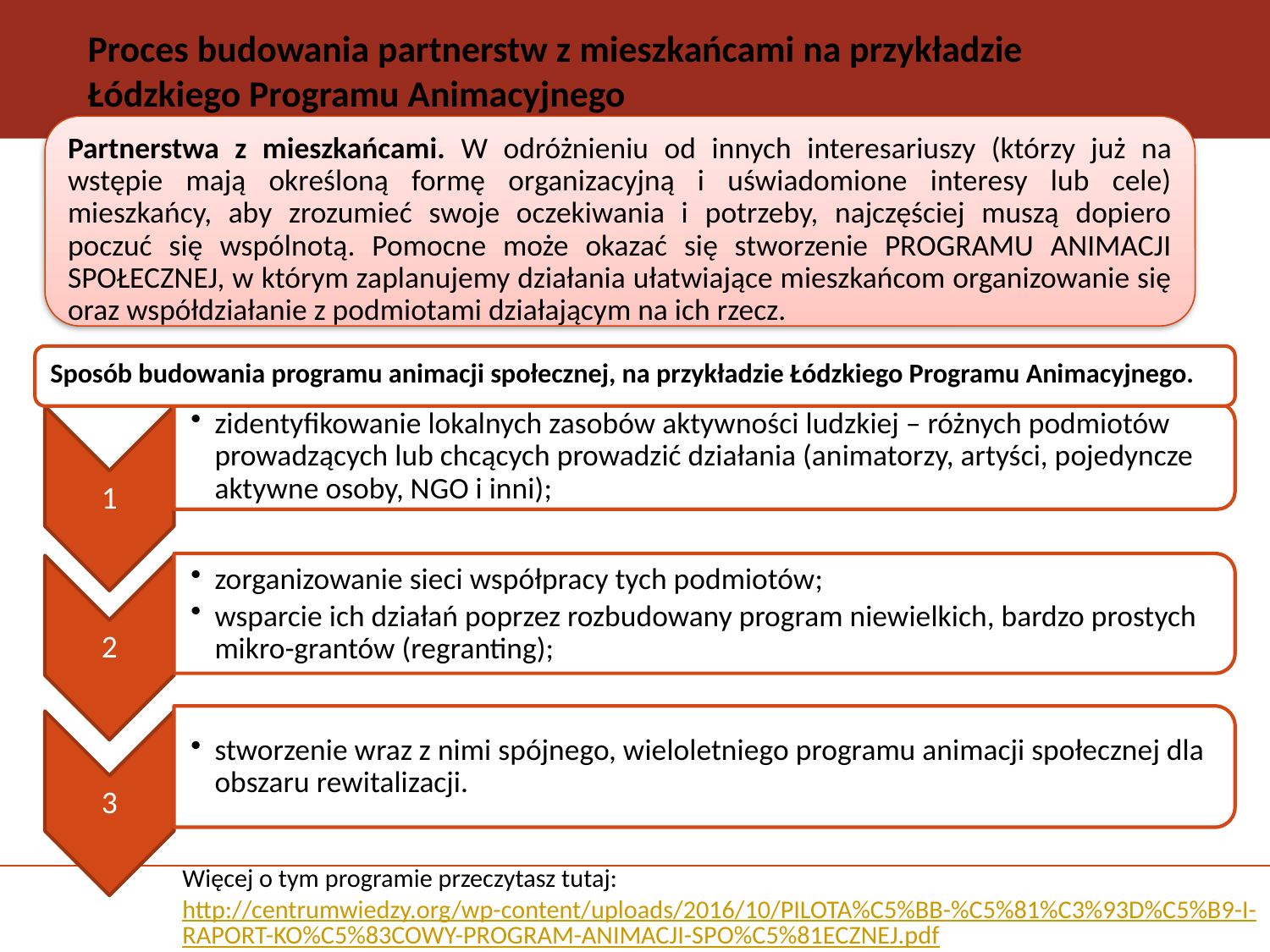

# Proces budowania partnerstw z mieszkańcami na przykładzie Łódzkiego Programu Animacyjnego
Partnerstwa z mieszkańcami. W odróżnieniu od innych interesariuszy (którzy już na wstępie mają określoną formę organizacyjną i uświadomione interesy lub cele) mieszkańcy, aby zrozumieć swoje oczekiwania i potrzeby, najczęściej muszą dopiero poczuć się wspólnotą. Pomocne może okazać się stworzenie PROGRAMU ANIMACJI SPOŁECZNEJ, w którym zaplanujemy działania ułatwiające mieszkańcom organizowanie się oraz współdziałanie z podmiotami działającym na ich rzecz.
Sposób budowania programu animacji społecznej, na przykładzie Łódzkiego Programu Animacyjnego.
1
zidentyfikowanie lokalnych zasobów aktywności ludzkiej – różnych podmiotów prowadzących lub chcących prowadzić działania (animatorzy, artyści, pojedyncze aktywne osoby, NGO i inni);
2

zorganizowanie sieci współpracy tych podmiotów;
wsparcie ich działań poprzez rozbudowany program niewielkich, bardzo prostych mikro-grantów (regranting);

3
stworzenie wraz z nimi spójnego, wieloletniego programu animacji społecznej dla obszaru rewitalizacji.
Więcej o tym programie przeczytasz tutaj: http://centrumwiedzy.org/wp-content/uploads/2016/10/PILOTA%C5%BB-%C5%81%C3%93D%C5%B9-I-RAPORT-KO%C5%83COWY-PROGRAM-ANIMACJI-SPO%C5%81ECZNEJ.pdf